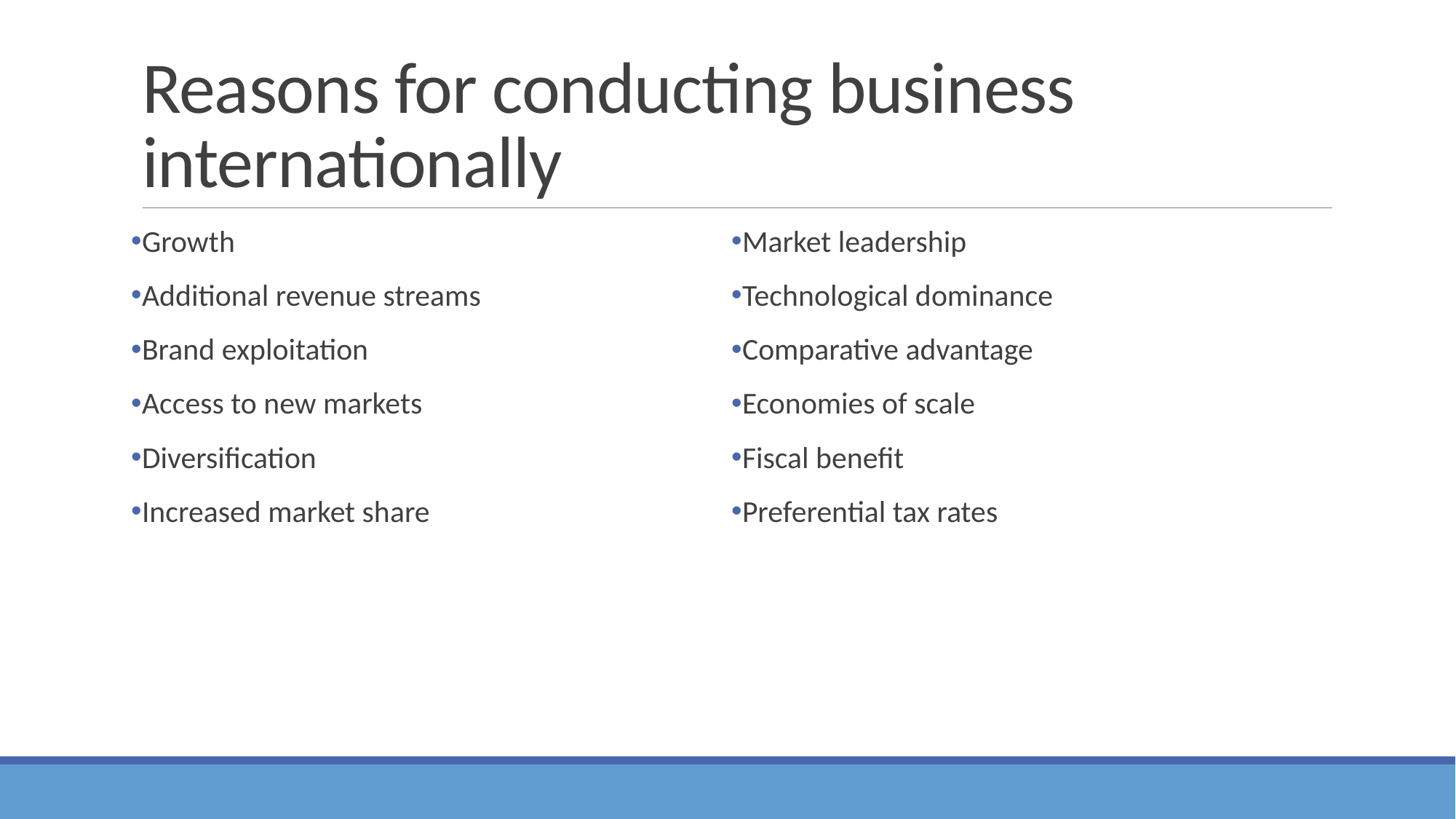

# Reasons for conducting business internationally
Growth
Additional revenue streams
Brand exploitation
Access to new markets
Diversification
Increased market share

Market leadership
Technological dominance
Comparative advantage
Economies of scale
Fiscal benefit
Preferential tax rates